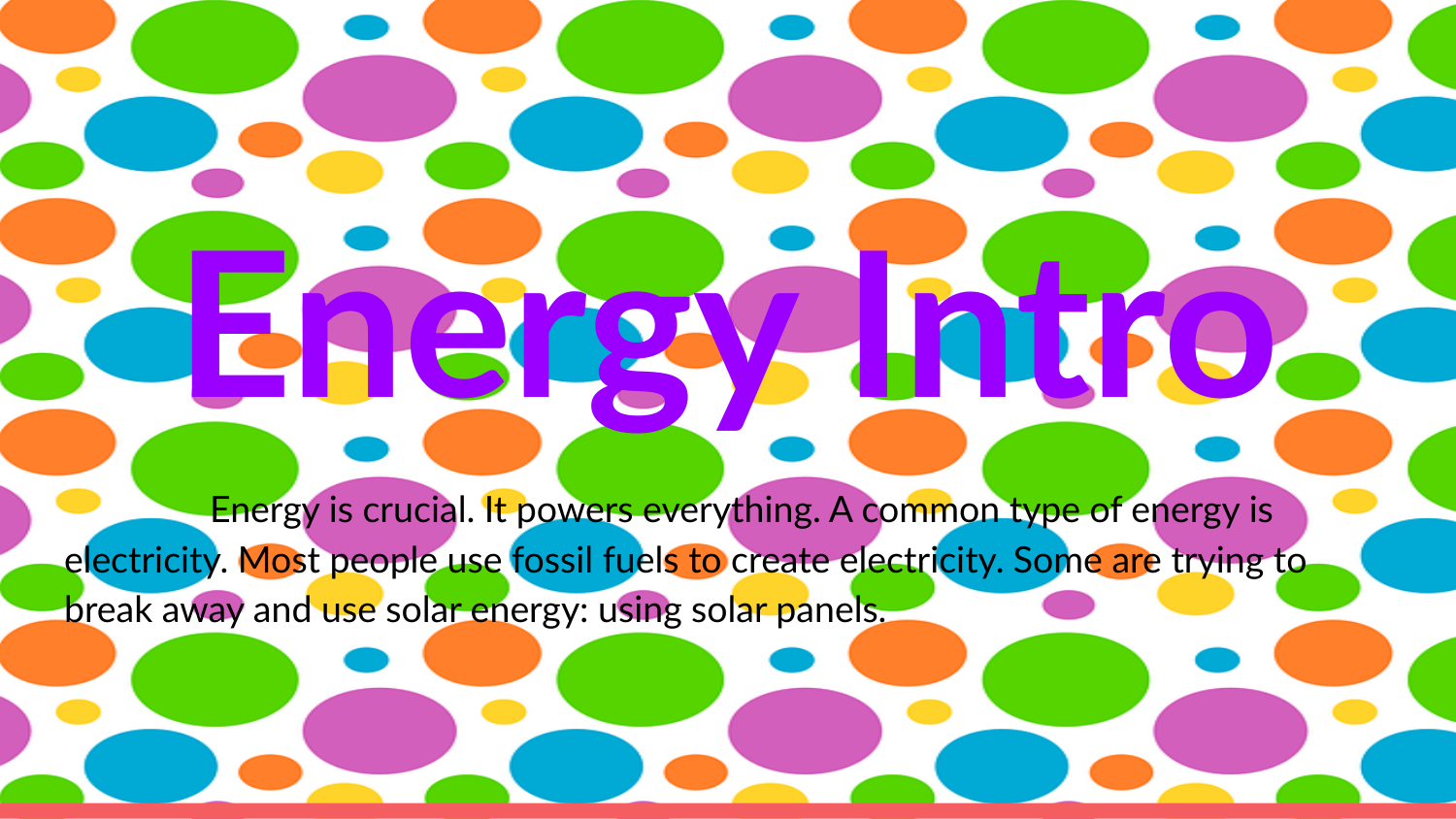

# Energy Intro
	Energy is crucial. It powers everything. A common type of energy is electricity. Most people use fossil fuels to create electricity. Some are trying to break away and use solar energy: using solar panels.